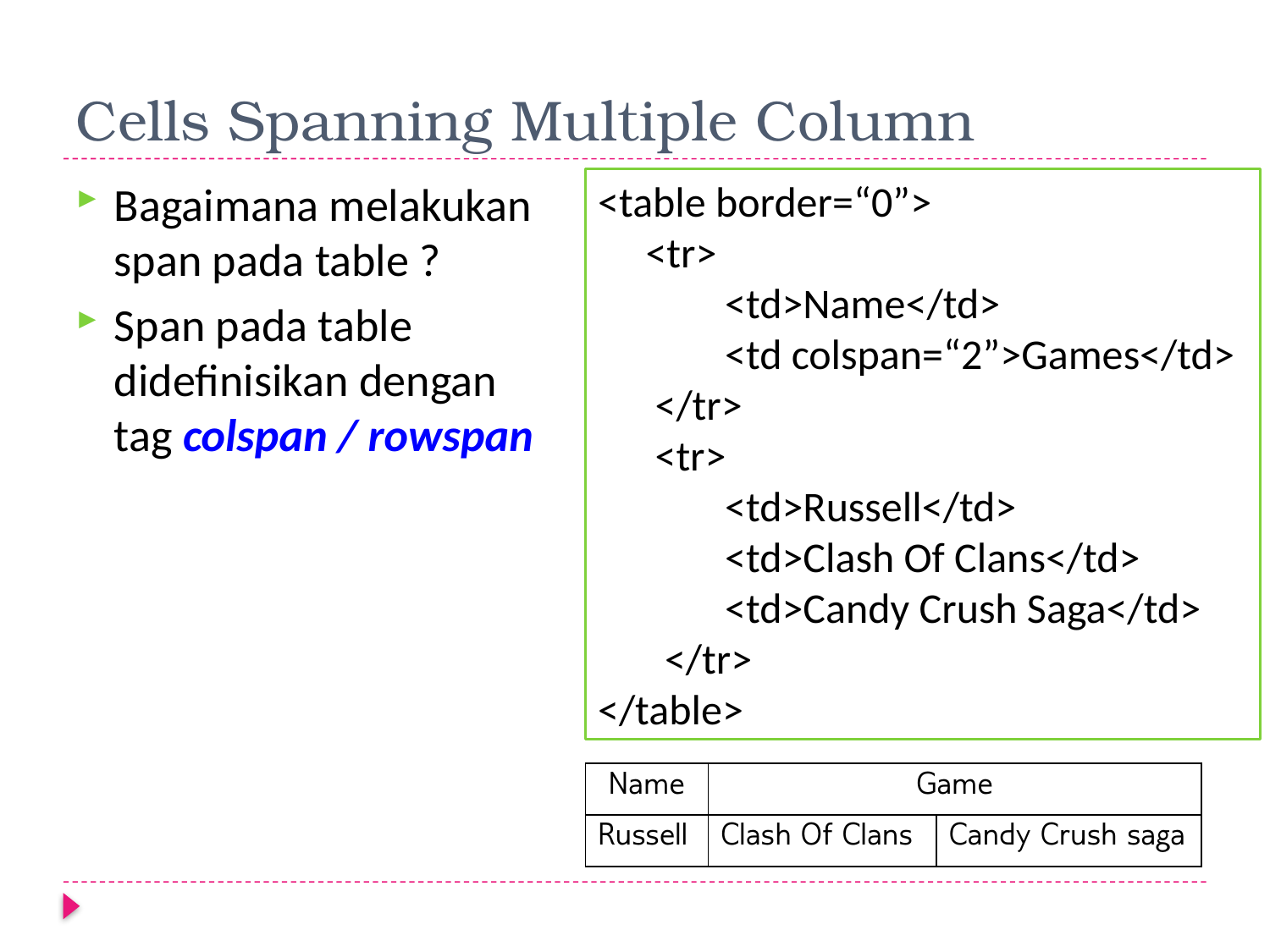

# Cells Spanning Multiple Column
<table border=“0”>
     <tr>
	<td>Name</td>
	<td colspan=“2”>Games</td>
      </tr>
      <tr>
	<td>Russell</td>
	<td>Clash Of Clans</td>
	<td>Candy Crush Saga</td>
       </tr>
</table>
Bagaimana melakukan span pada table ?
Span pada table didefinisikan dengan tag colspan / rowspan

| Name | Game |  |
| --- | --- | --- |
| Russell | Clash Of Clans | Candy Crush saga |